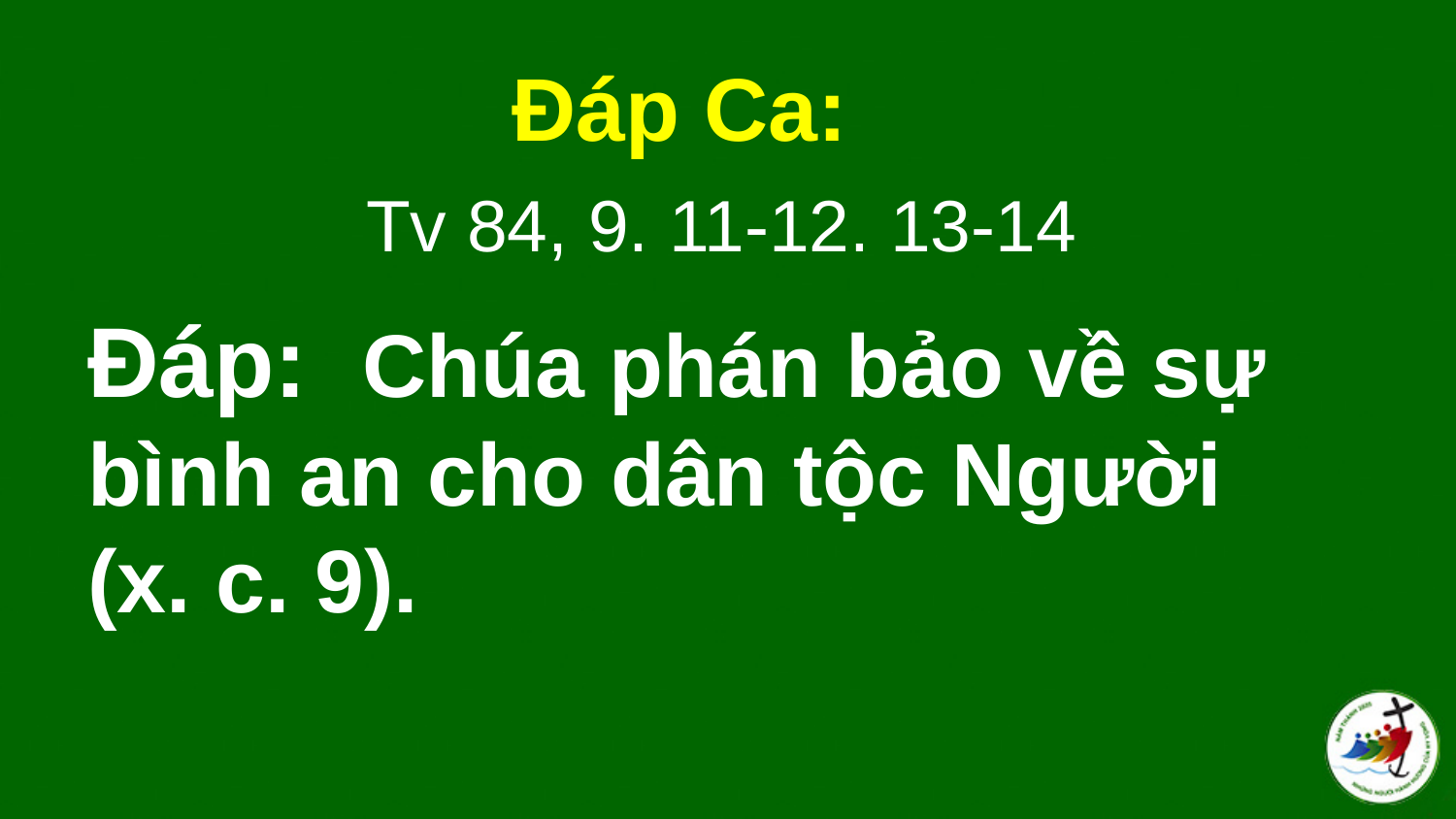

Đáp Ca:
Tv 84, 9. 11-12. 13-14
# Ðáp:  Chúa phán bảo về sự bình an cho dân tộc Người (x. c. 9).